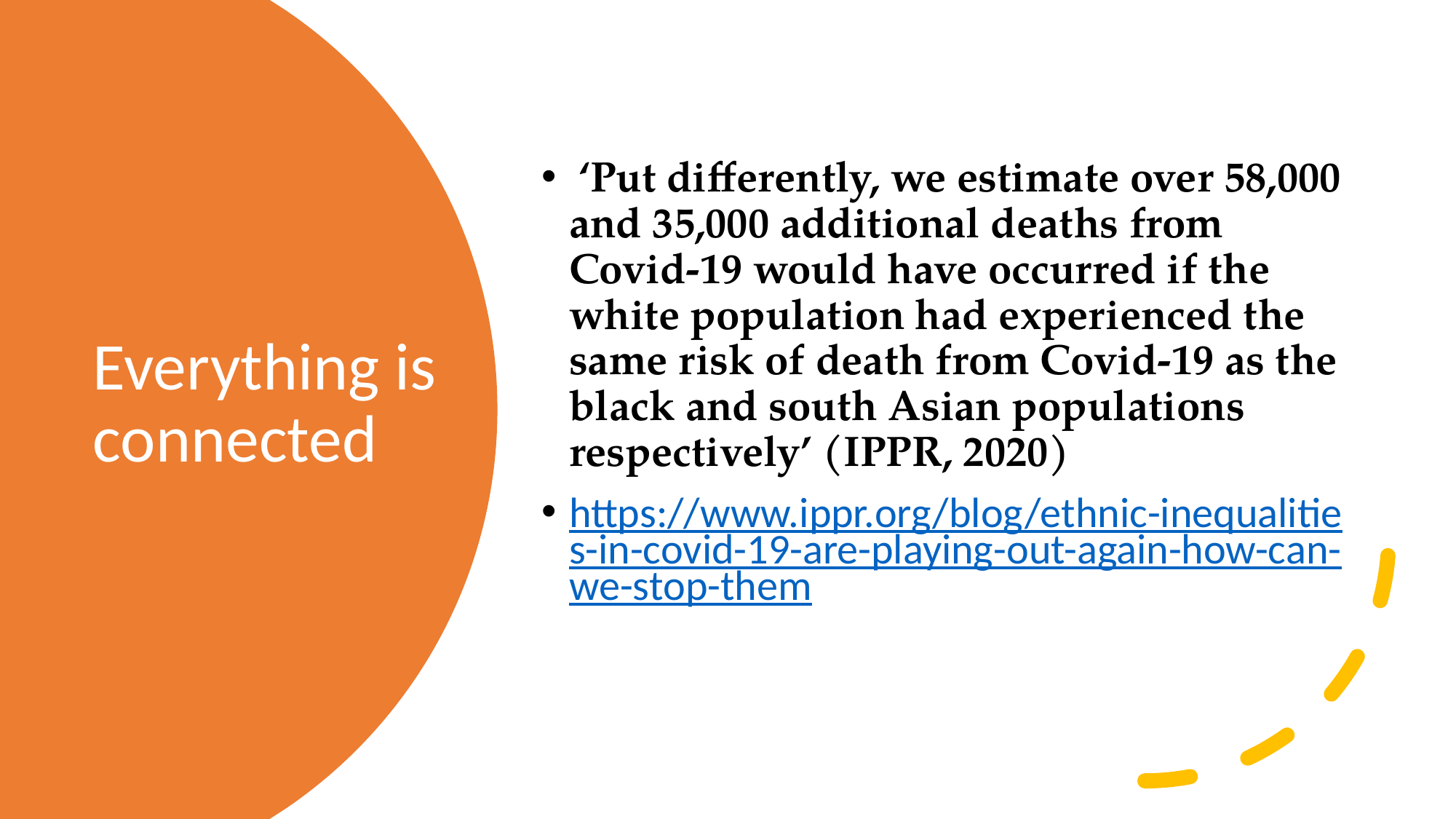

‘Put differently, we estimate over 58,000 and 35,000 additional deaths from Covid-19 would have occurred if the white population had experienced the same risk of death from Covid-19 as the black and south Asian populations respectively’ (IPPR, 2020)
https://www.ippr.org/blog/ethnic-inequalities-in-covid-19-are-playing-out-again-how-can-we-stop-them

# Everything is connected